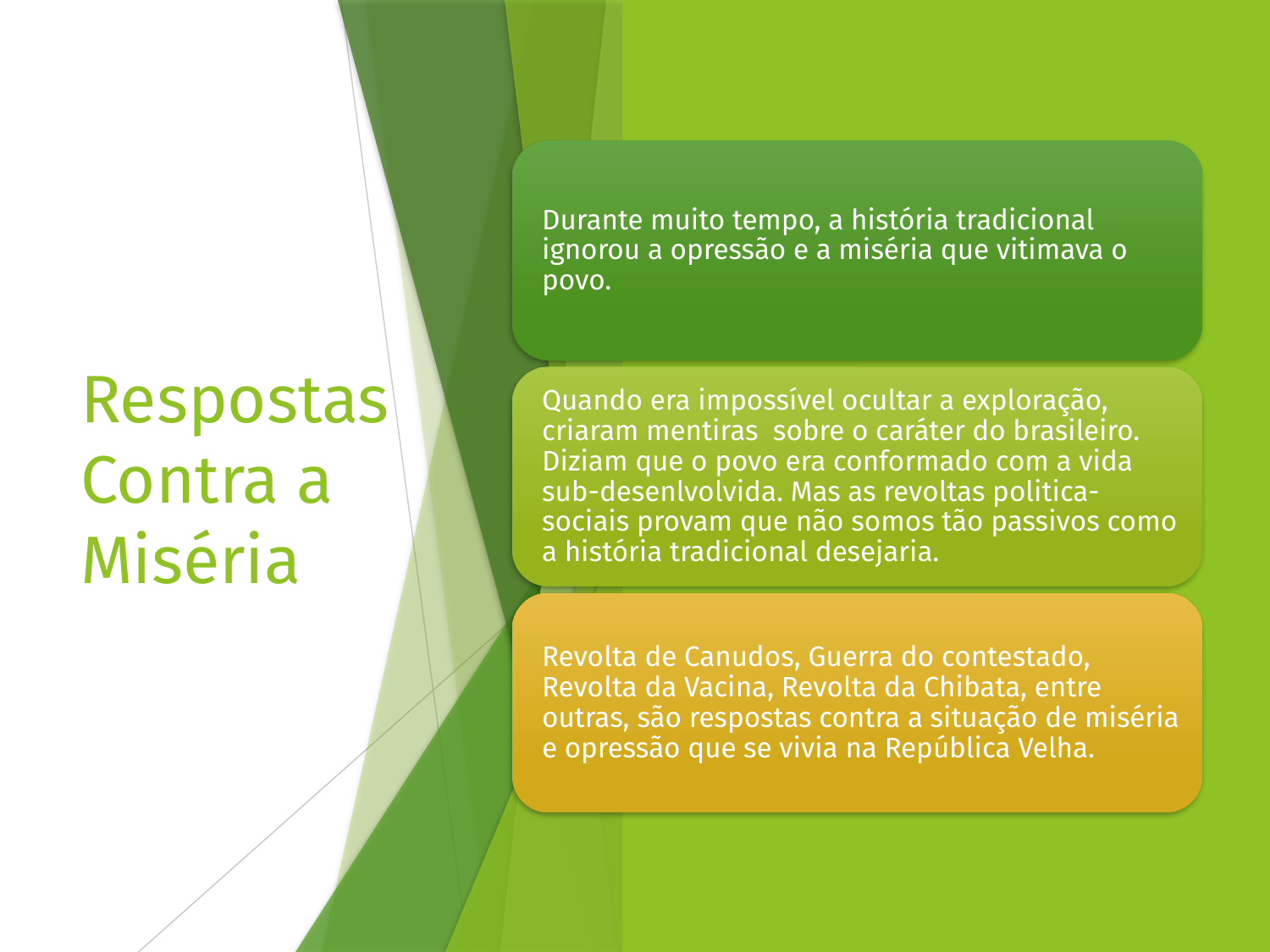

Durante muito tempo, a história tradicional ignorou a opressão e a miséria que vitimava o povo.
Quando era impossível ocultar a exploração, criaram mentiras  sobre o caráter do brasileiro. Diziam que o povo era conformado com a vida sub-desenlvolvida. Mas as revoltas politica-sociais provam que não somos tão passivos como a história tradicional desejaria.
Revolta de Canudos, Guerra do contestado, Revolta da Vacina, Revolta da Chibata, entre outras, são respostas contra a situação de miséria e opressão que se vivia na República Velha.
# Respostas Contra a Miséria